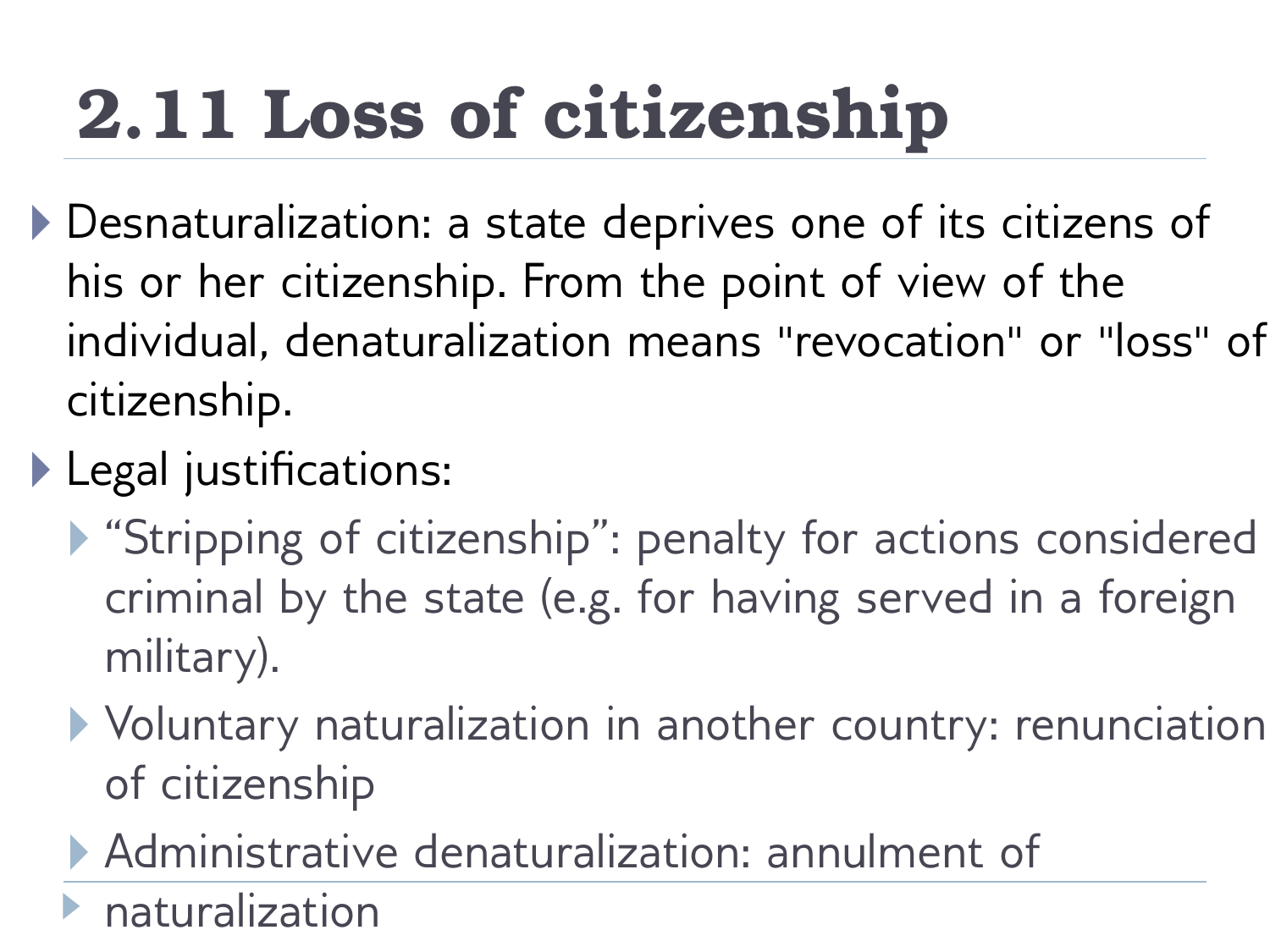

# 2.11 Loss of citizenship
Desnaturalization: a state deprives one of its citizens of his or her citizenship. From the point of view of the individual, denaturalization means "revocation" or "loss" of citizenship.
Legal justifications:
“Stripping of citizenship”: penalty for actions considered criminal by the state (e.g. for having served in a foreign military).
Voluntary naturalization in another country: renunciation of citizenship
Administrative denaturalization: annulment of naturalization